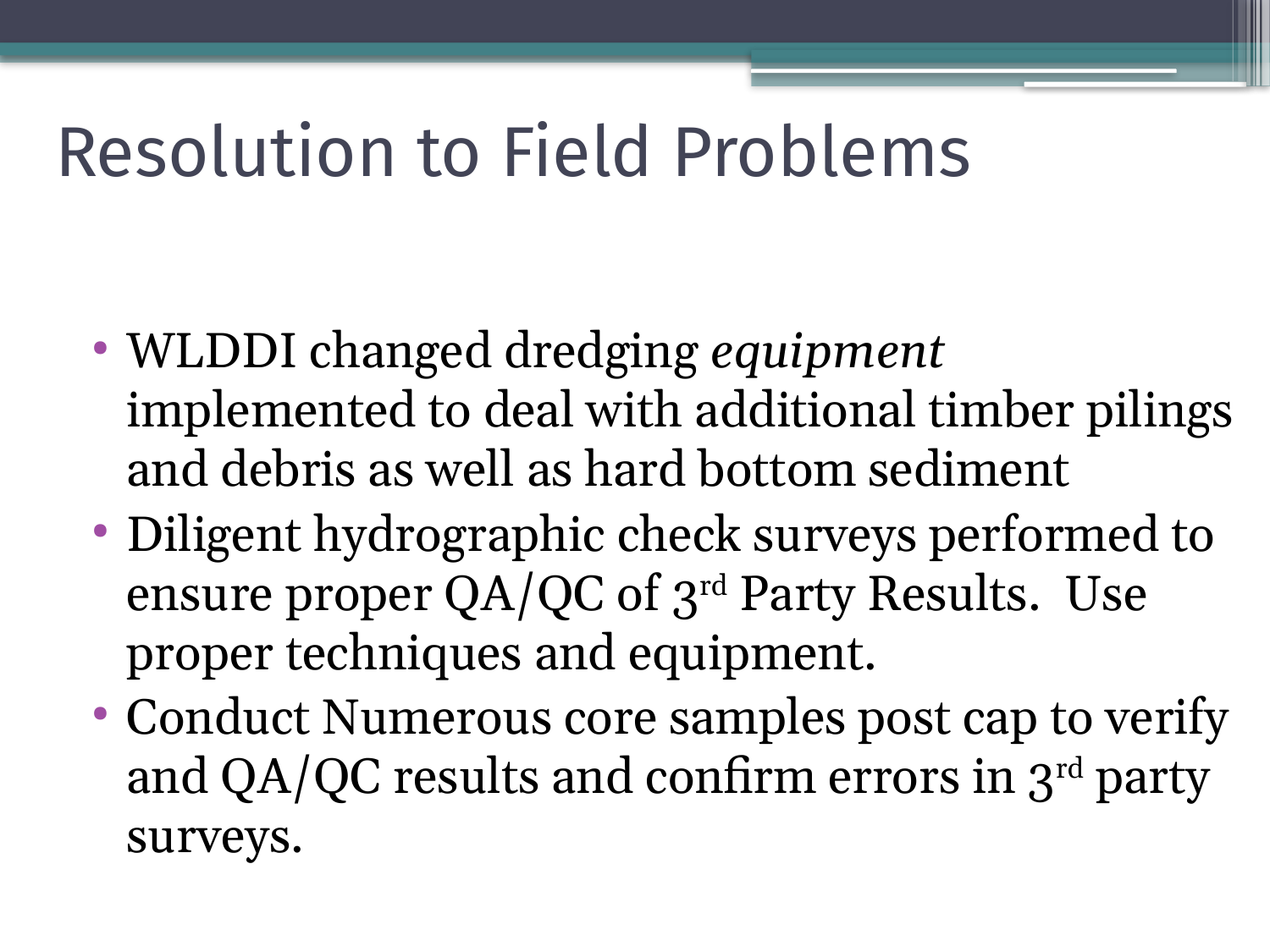

# Resolution to Field Problems
WLDDI changed dredging equipment implemented to deal with additional timber pilings and debris as well as hard bottom sediment
Diligent hydrographic check surveys performed to ensure proper QA/QC of 3rd Party Results.  Use proper techniques and equipment.
Conduct Numerous core samples post cap to verify and QA/QC results and confirm errors in 3rd party surveys.